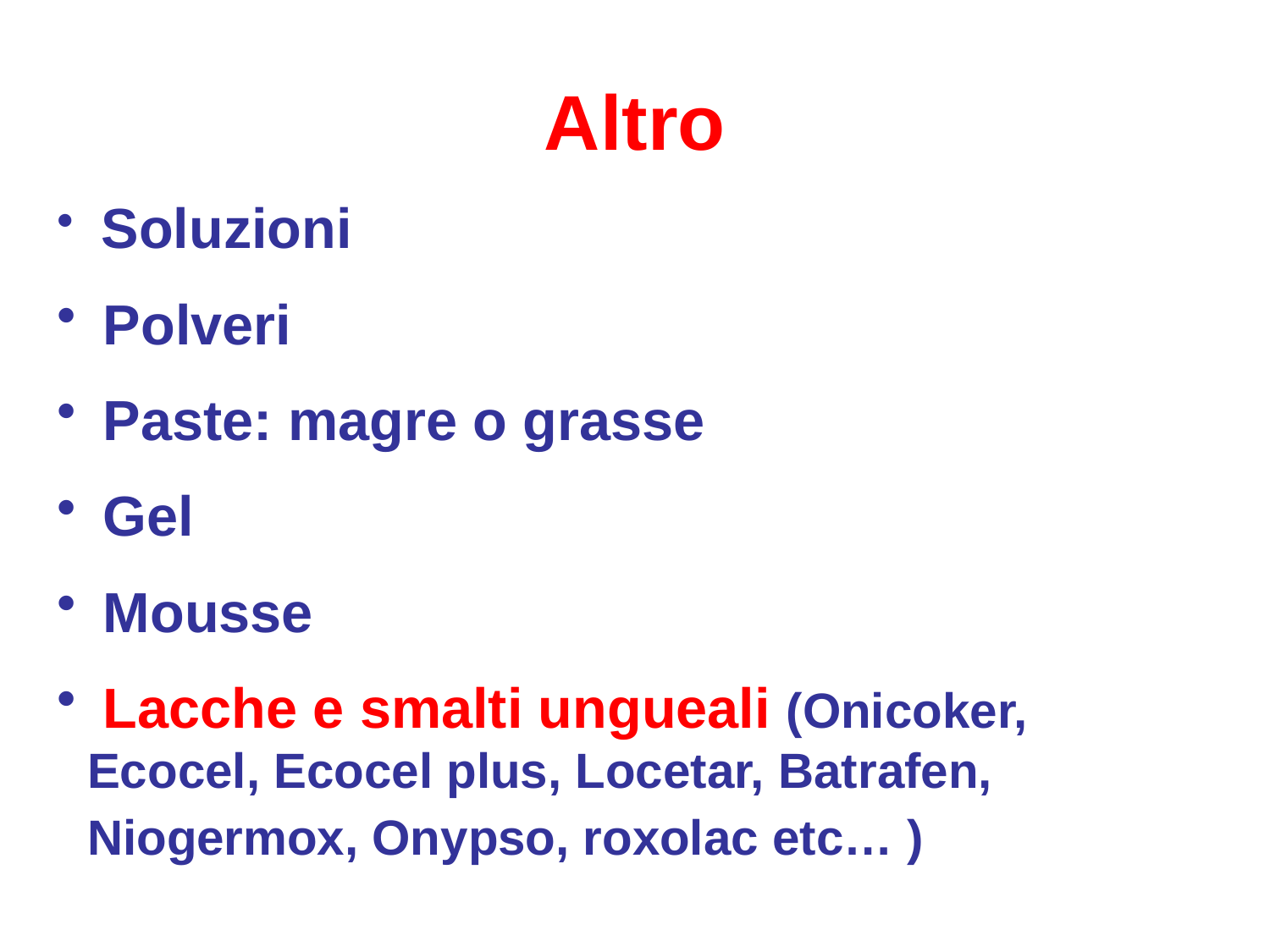

Altro
 Soluzioni
 Polveri
 Paste: magre o grasse
 Gel
 Mousse
 Lacche e smalti ungueali (Onicoker,     	Ecocel, Ecocel plus, Locetar, Batrafen, 	Niogermox, Onypso, roxolac etc… )